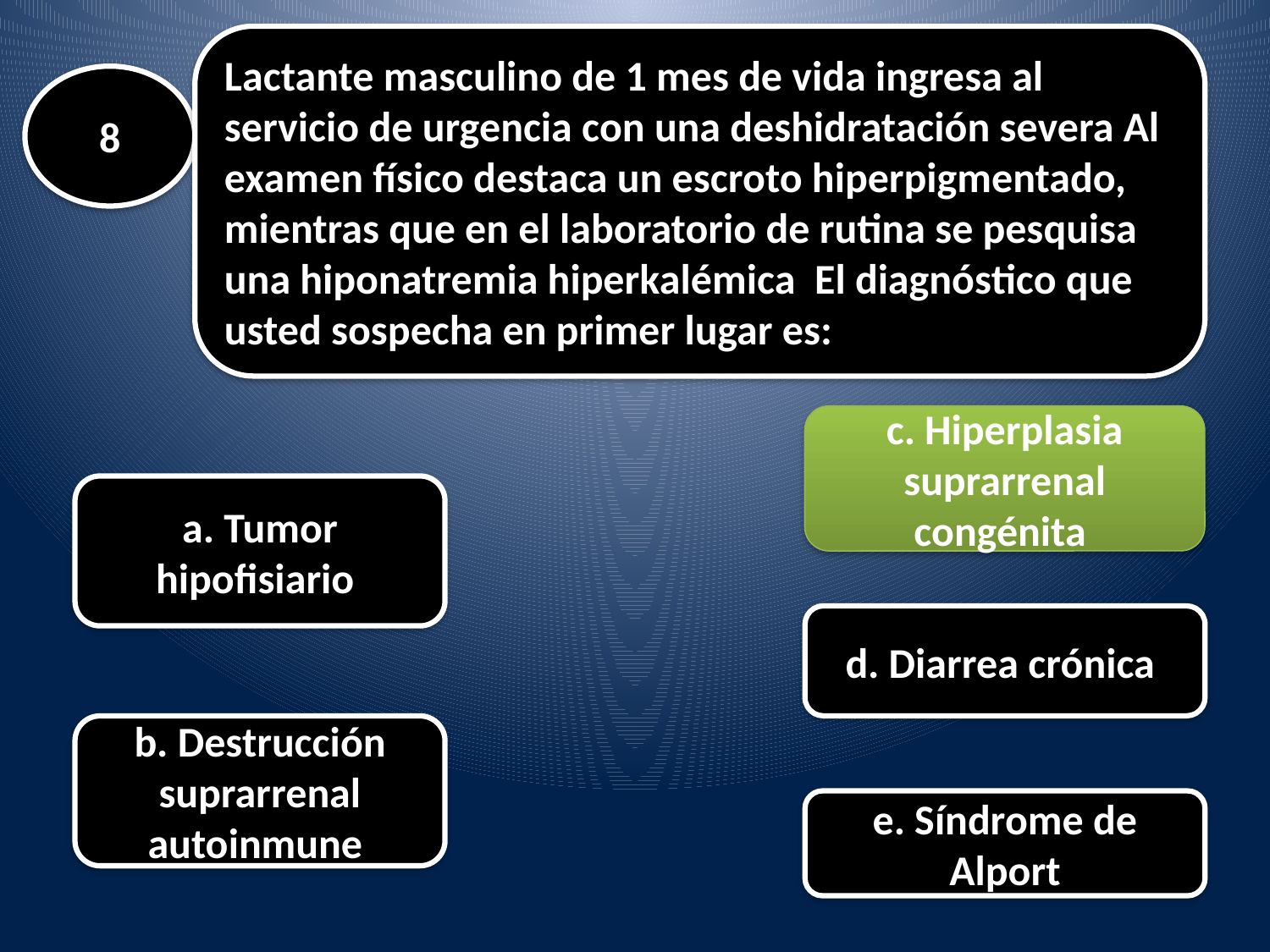

Lactante masculino de 1 mes de vida ingresa al servicio de urgencia con una deshidratación severa Al examen físico destaca un escroto hiperpigmentado, mientras que en el laboratorio de rutina se pesquisa una hiponatremia hiperkalémica  El diagnóstico que usted sospecha en primer lugar es:
#
8

c. Hiperplasia suprarrenal congénita
a. Tumor hipofisiario
d. Diarrea crónica
b. Destrucción suprarrenal autoinmune
e. Síndrome de Alport